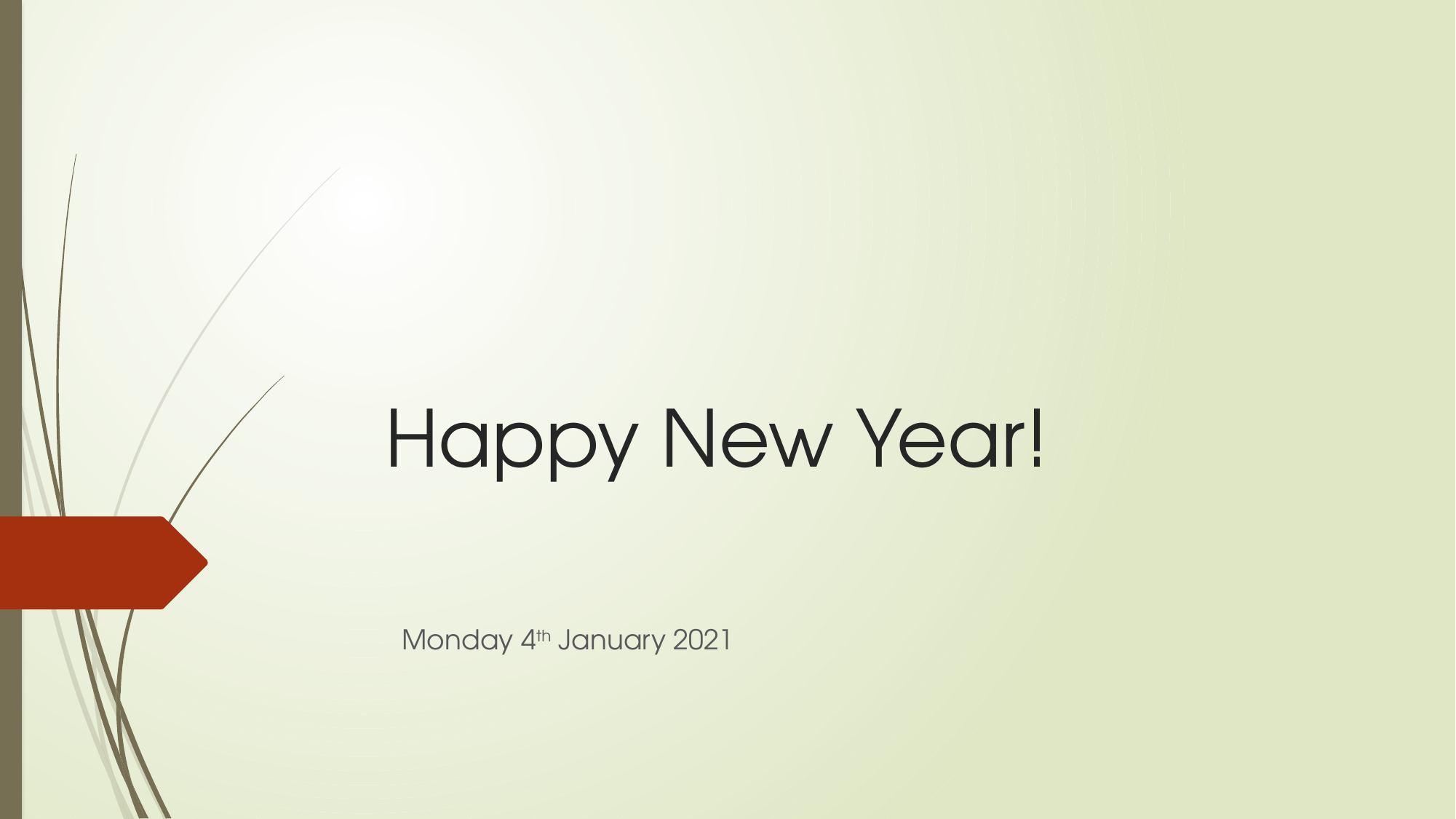

# Happy New Year!

Monday 4th January 2021